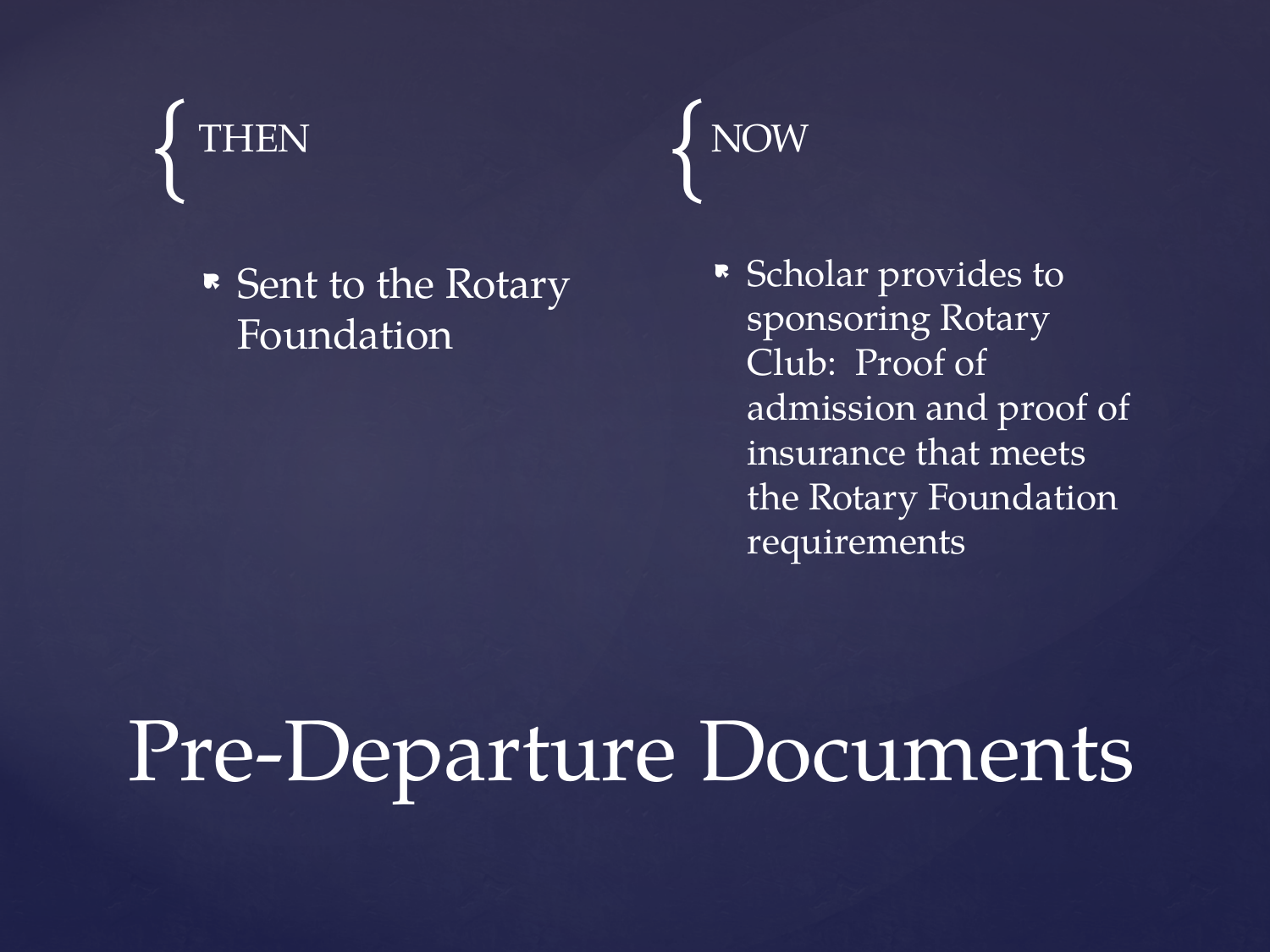

THEN
NOW

Sent to the Rotary Foundation

Scholar provides to sponsoring Rotary Club:  Proof of admission and proof of insurance that meets the Rotary Foundation requirements

# Pre-Departure Documents